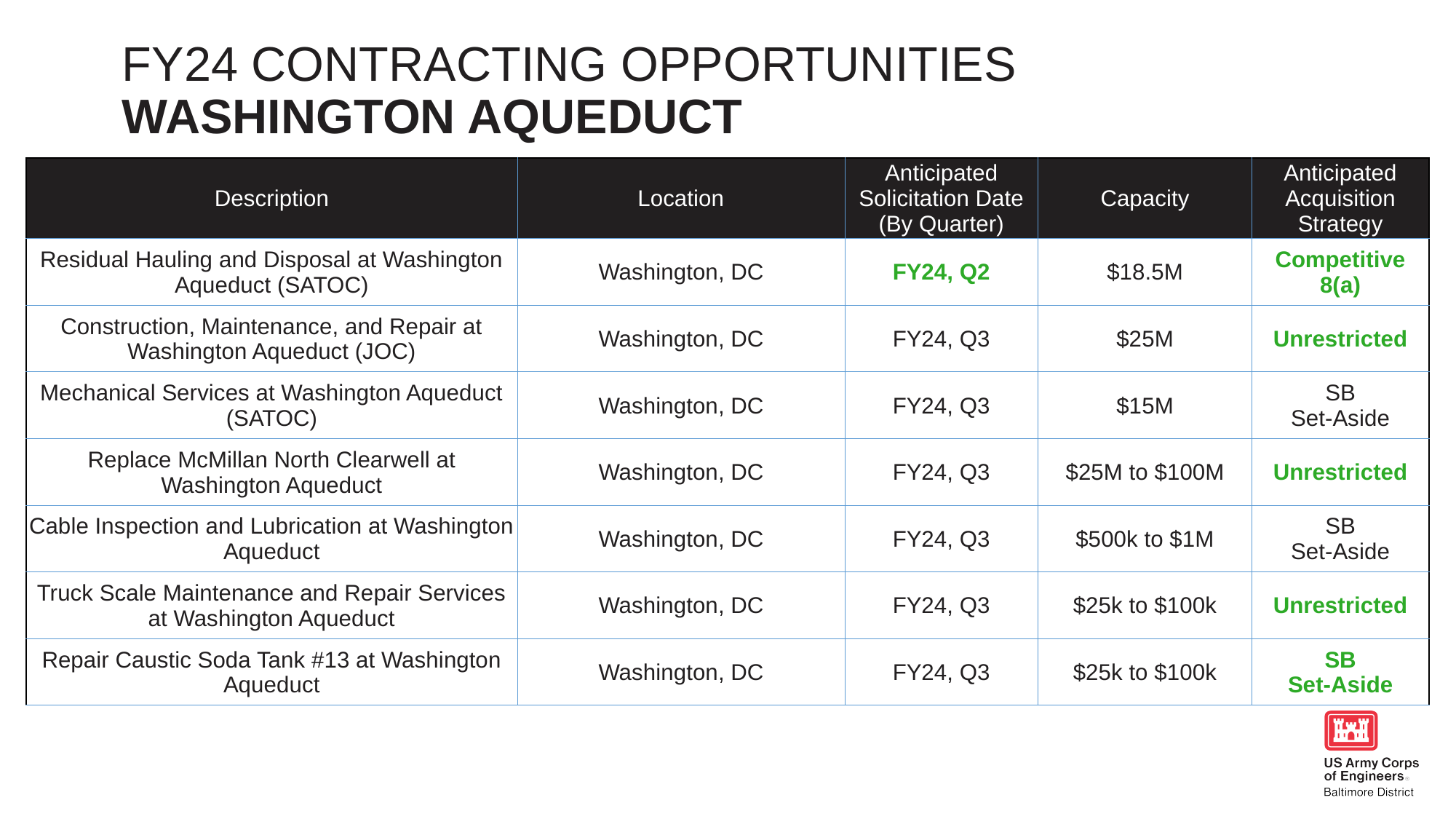

Fy24 contracting opportunities
Washington aqueduct
| Description | Location | Anticipated Solicitation Date (By Quarter) | Capacity | Anticipated Acquisition Strategy |
| --- | --- | --- | --- | --- |
| Residual Hauling and Disposal at Washington Aqueduct (SATOC) | Washington, DC | FY24, Q2 | $18.5M | Competitive 8(a) |
| Construction, Maintenance, and Repair at Washington Aqueduct (JOC) | Washington, DC | FY24, Q3 | $25M | Unrestricted |
| Mechanical Services at Washington Aqueduct (SATOC) | Washington, DC | FY24, Q3 | $15M | SB Set-Aside |
| Replace McMillan North Clearwell at Washington Aqueduct | Washington, DC | FY24, Q3 | $25M to $100M | Unrestricted |
| Cable Inspection and Lubrication at Washington Aqueduct | Washington, DC | FY24, Q3 | $500k to $1M | SB Set-Aside |
| Truck Scale Maintenance and Repair Services at Washington Aqueduct | Washington, DC | FY24, Q3 | $25k to $100k | Unrestricted |
| Repair Caustic Soda Tank #13 at Washington Aqueduct | Washington, DC | FY24, Q3 | $25k to $100k | SB Set-Aside |